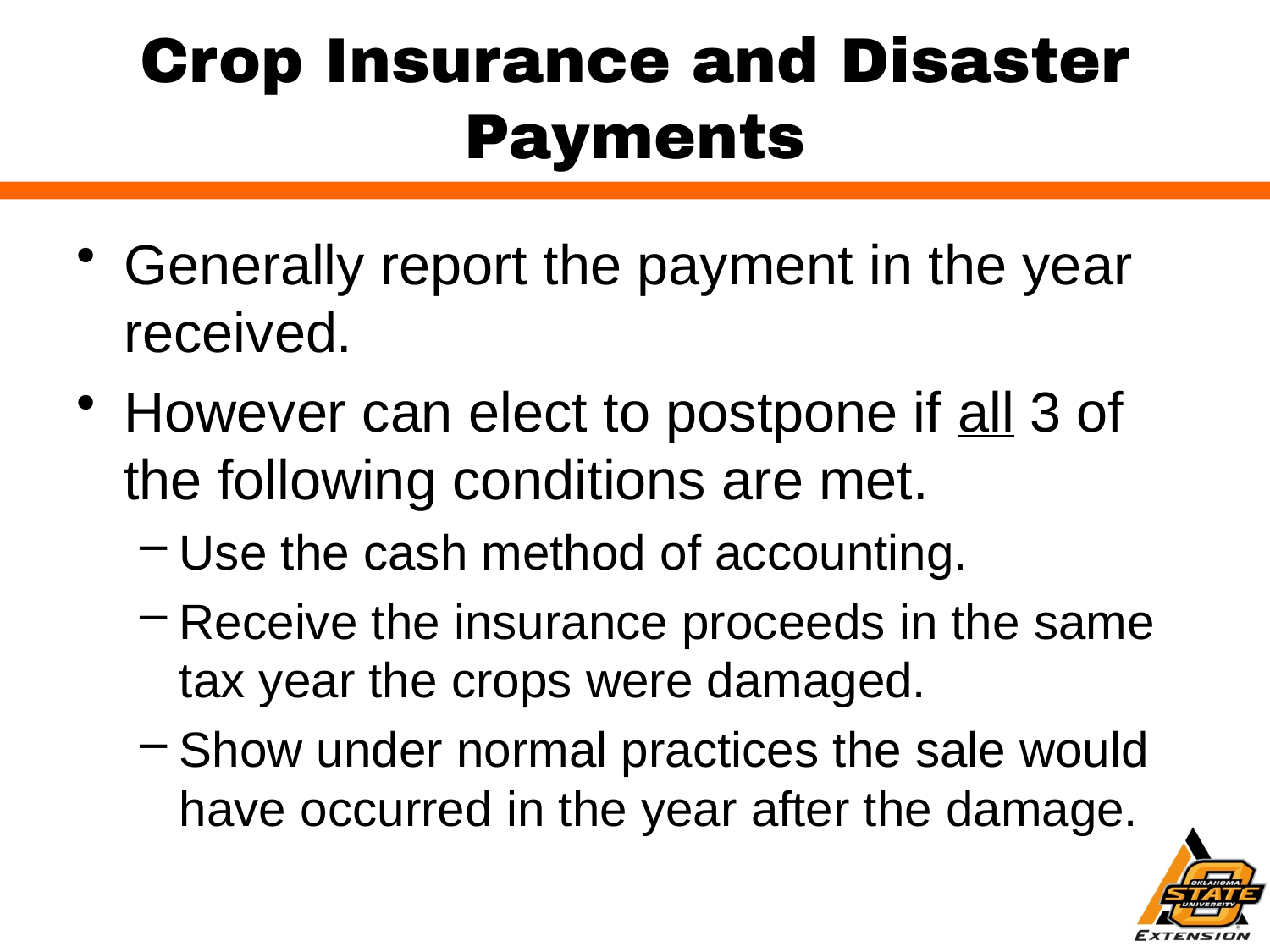

# Crop Insurance and Disaster Payments
Generally report the payment in the year received.
However can elect to postpone if all 3 of the following conditions are met.
Use the cash method of accounting.
Receive the insurance proceeds in the same tax year the crops were damaged.
Show under normal practices the sale would have occurred in the year after the damage.